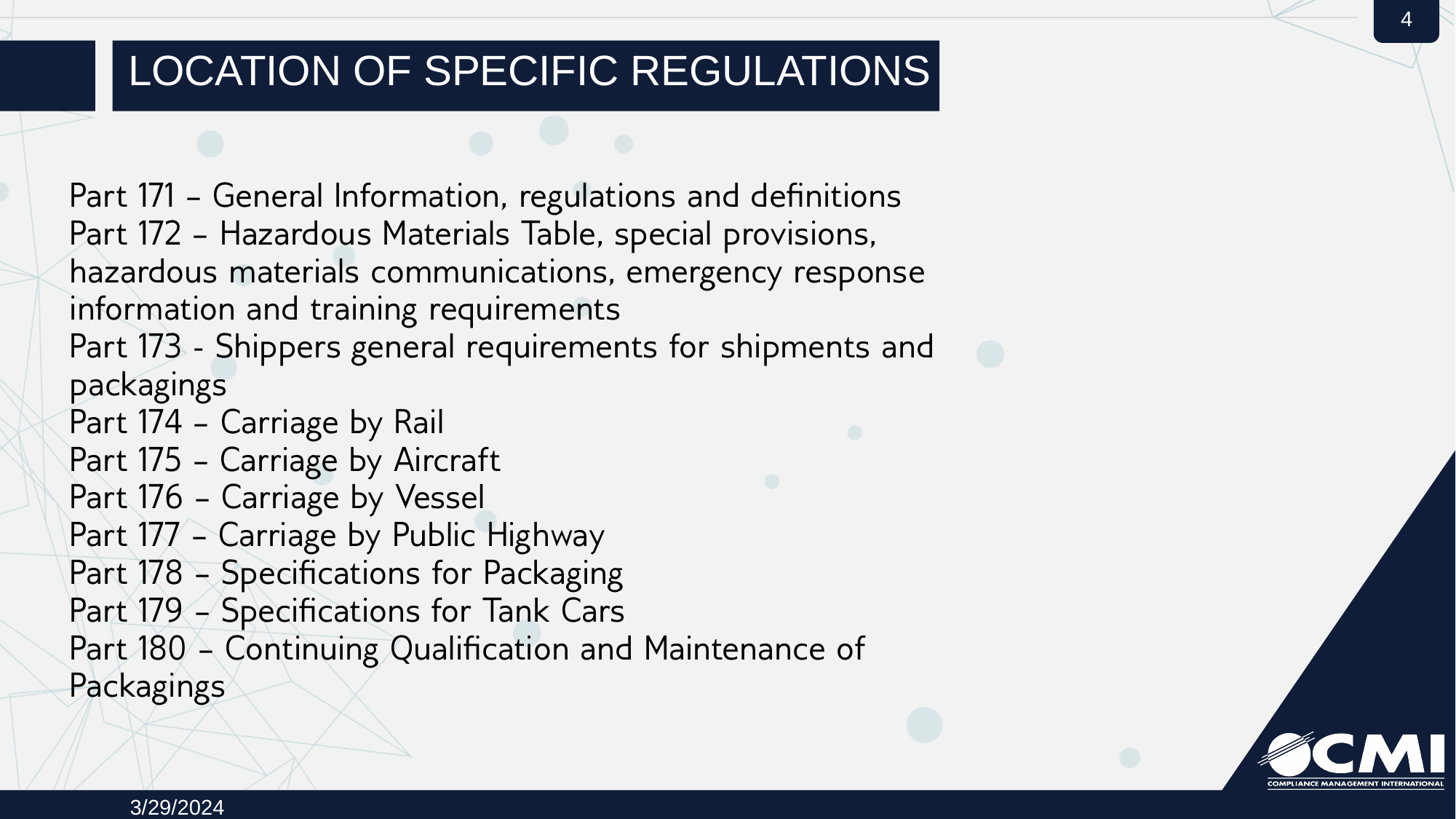

# Location of Specific Regulations
Part 171 – General Information, regulations and definitions
Part 172 – Hazardous Materials Table, special provisions, hazardous materials communications, emergency response information and training requirements
Part 173 - Shippers general requirements for shipments and packagings
Part 174 – Carriage by Rail
Part 175 – Carriage by Aircraft
Part 176 – Carriage by Vessel
Part 177 – Carriage by Public Highway
Part 178 – Specifications for Packaging
Part 179 – Specifications for Tank Cars
Part 180 – Continuing Qualification and Maintenance of Packagings